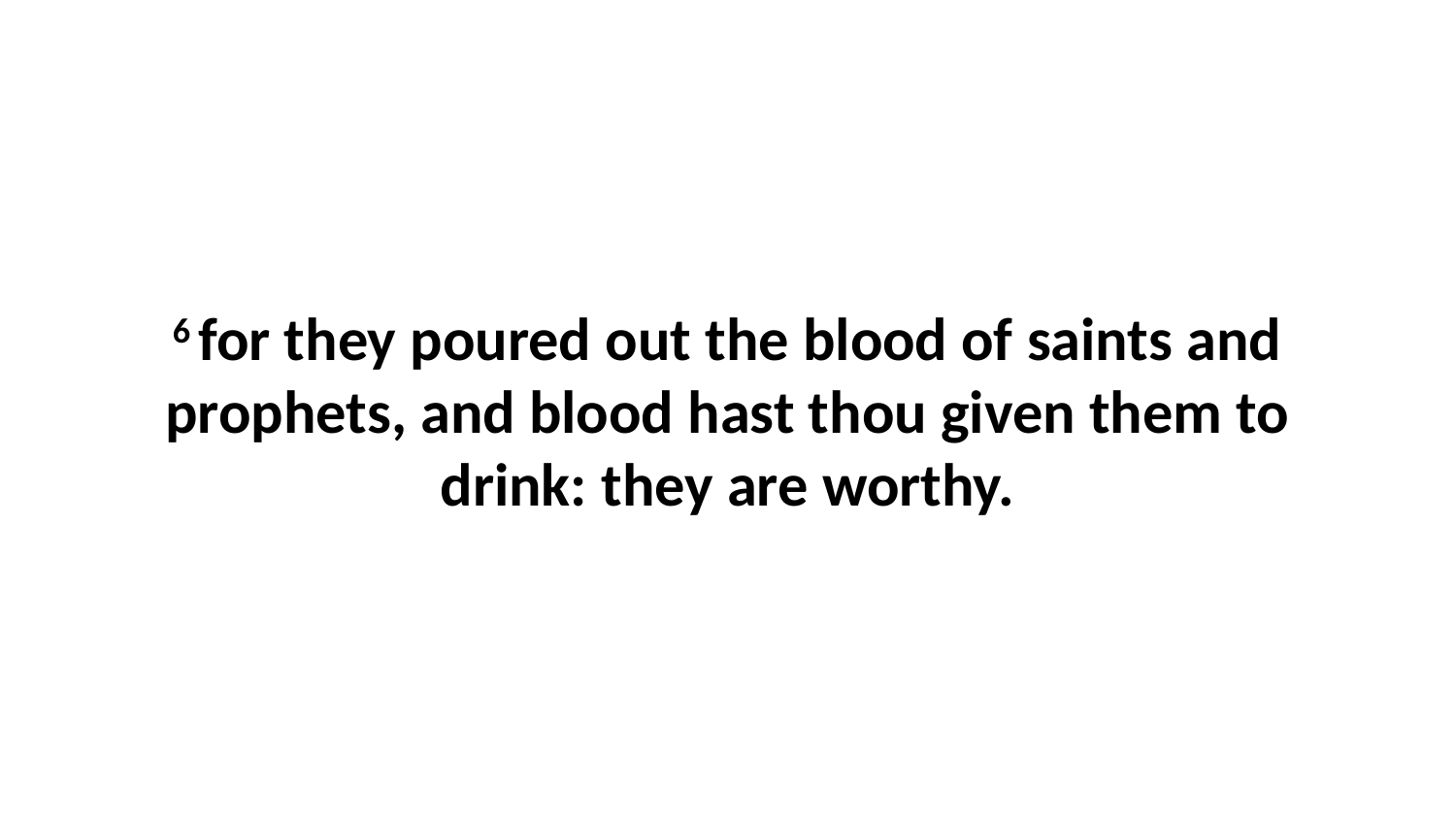

6 for they poured out the blood of saints and prophets, and blood hast thou given them to drink: they are worthy.